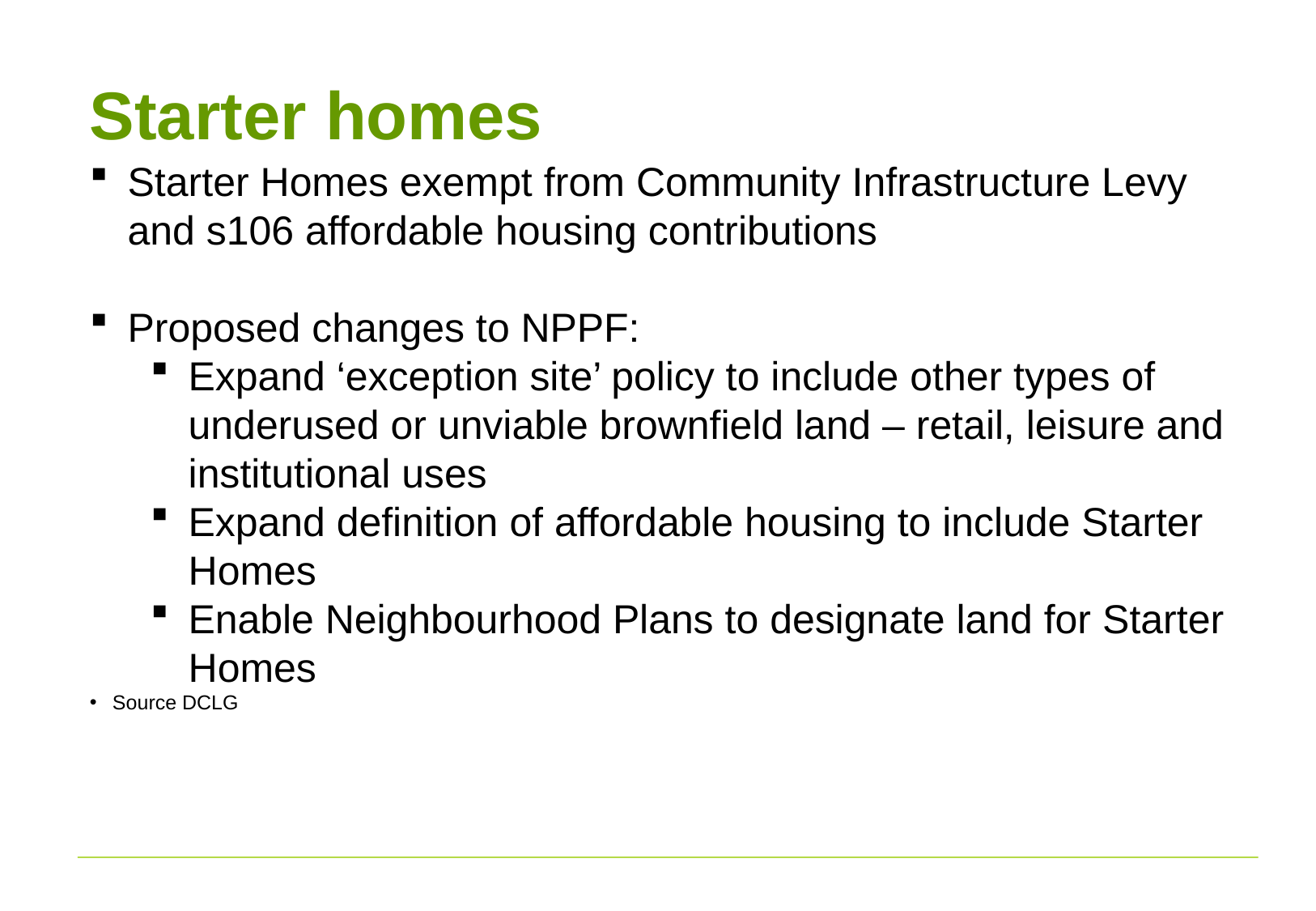

# Starter homes
Starter Homes exempt from Community Infrastructure Levy and s106 affordable housing contributions

Proposed changes to NPPF:
Expand ‘exception site’ policy to include other types of underused or unviable brownfield land – retail, leisure and institutional uses
Expand definition of affordable housing to include Starter Homes
Enable Neighbourhood Plans to designate land for Starter Homes
Source DCLG